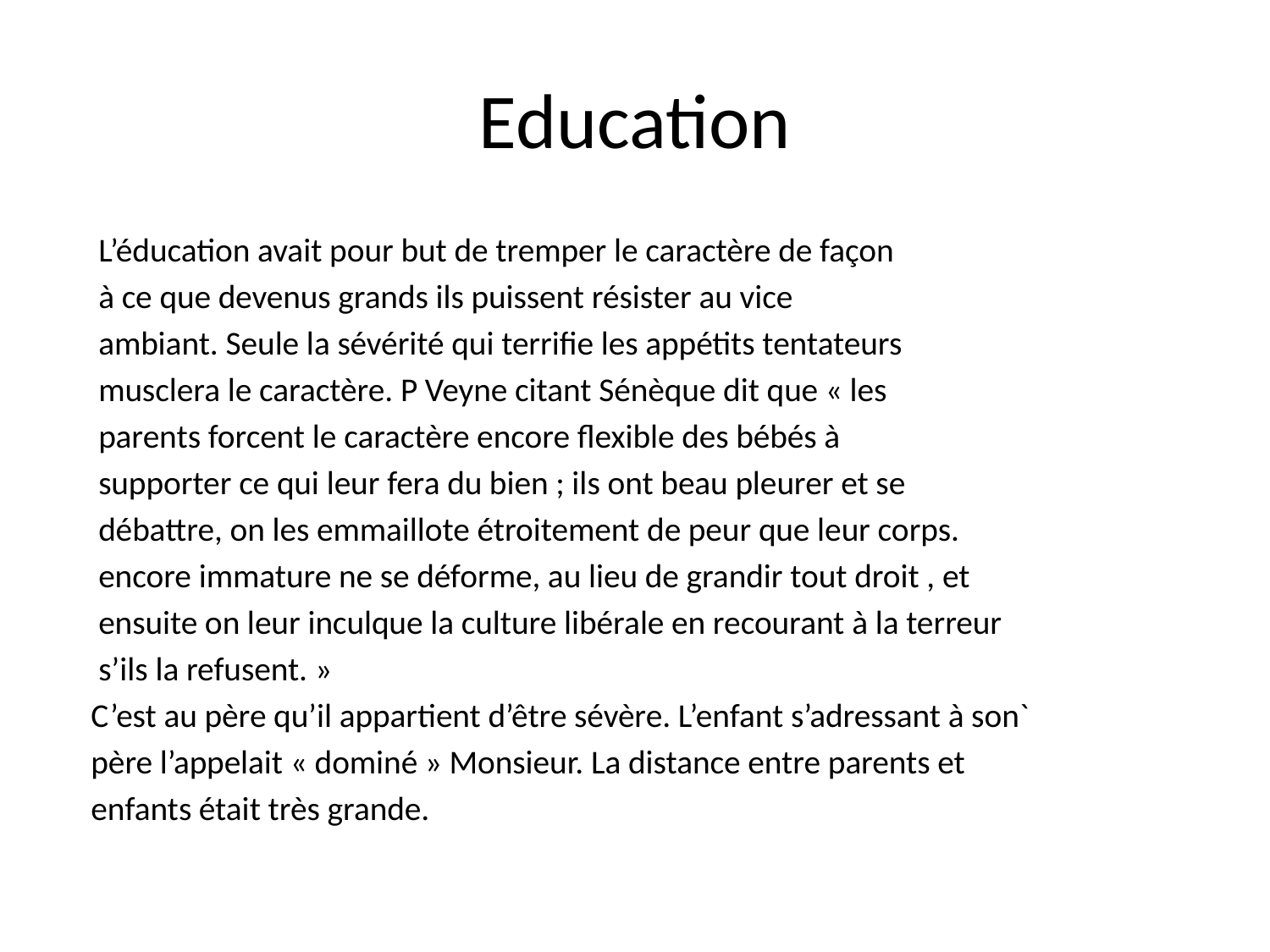

# Education
   L’éducation avait pour but de tremper le caractère de façon
   à ce que devenus grands ils puissent résister au vice
   ambiant. Seule la sévérité qui terrifie les appétits tentateurs
   musclera le caractère. P Veyne citant Sénèque dit que « les
   parents forcent le caractère encore flexible des bébés à
   supporter ce qui leur fera du bien ; ils ont beau pleurer et se
   débattre, on les emmaillote étroitement de peur que leur corps.
   encore immature ne se déforme, au lieu de grandir tout droit , et
   ensuite on leur inculque la culture libérale en recourant à la terreur
   s’ils la refusent. »
  C’est au père qu’il appartient d’être sévère. L’enfant s’adressant à son`
  père l’appelait « dominé » Monsieur. La distance entre parents et
  enfants était très grande.